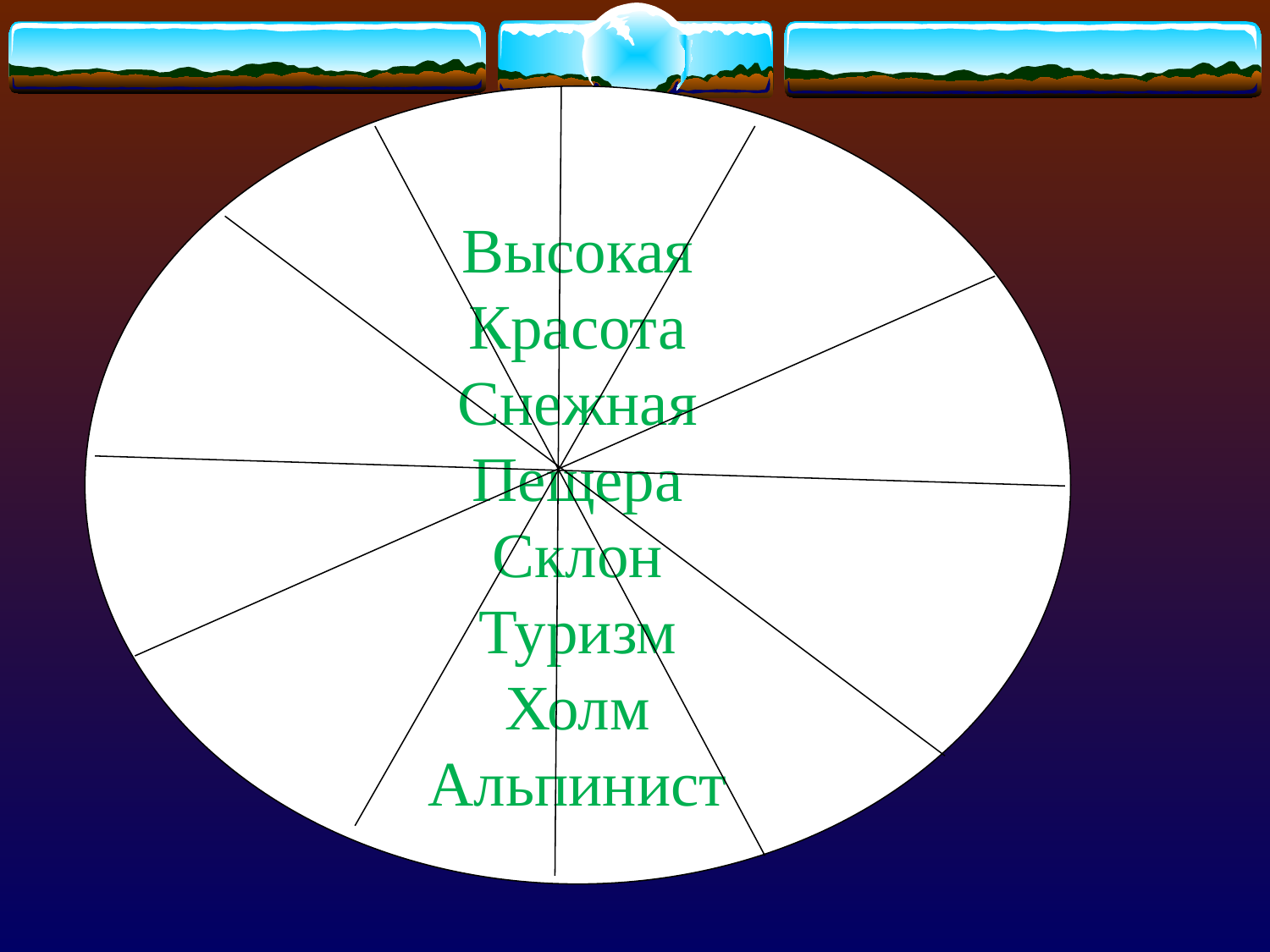

Высокая
Красота
Снежная
Пещера
Склон
Туризм
Холм
Альпинист